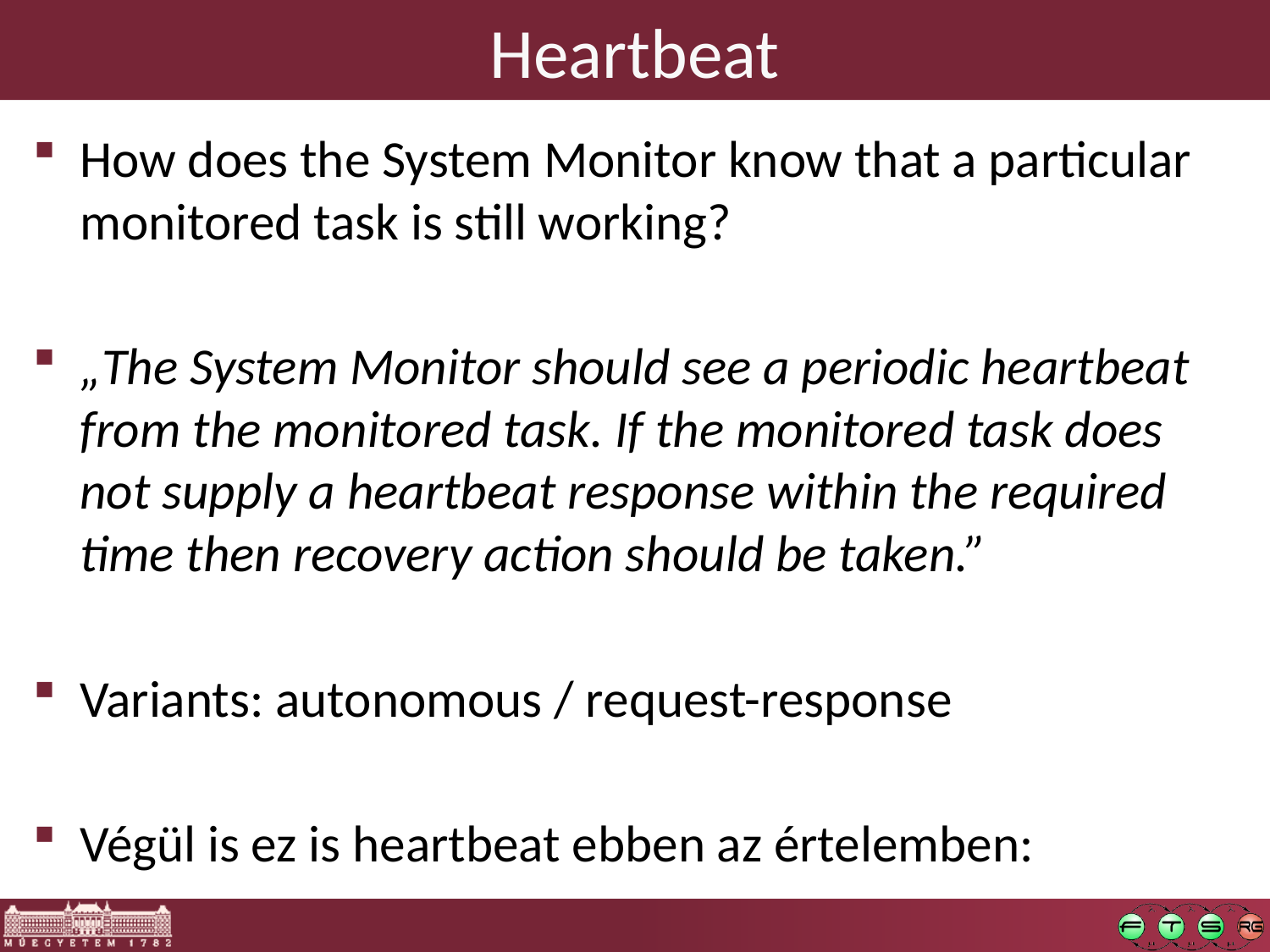

# Heartbeat
How does the System Monitor know that a particular monitored task is still working?

„The System Monitor should see a periodic heartbeat from the monitored task. If the monitored task does not supply a heartbeat response within the required time then recovery action should be taken.”

Variants: autonomous / request-response

Végül is ez is heartbeat ebben az értelemben: